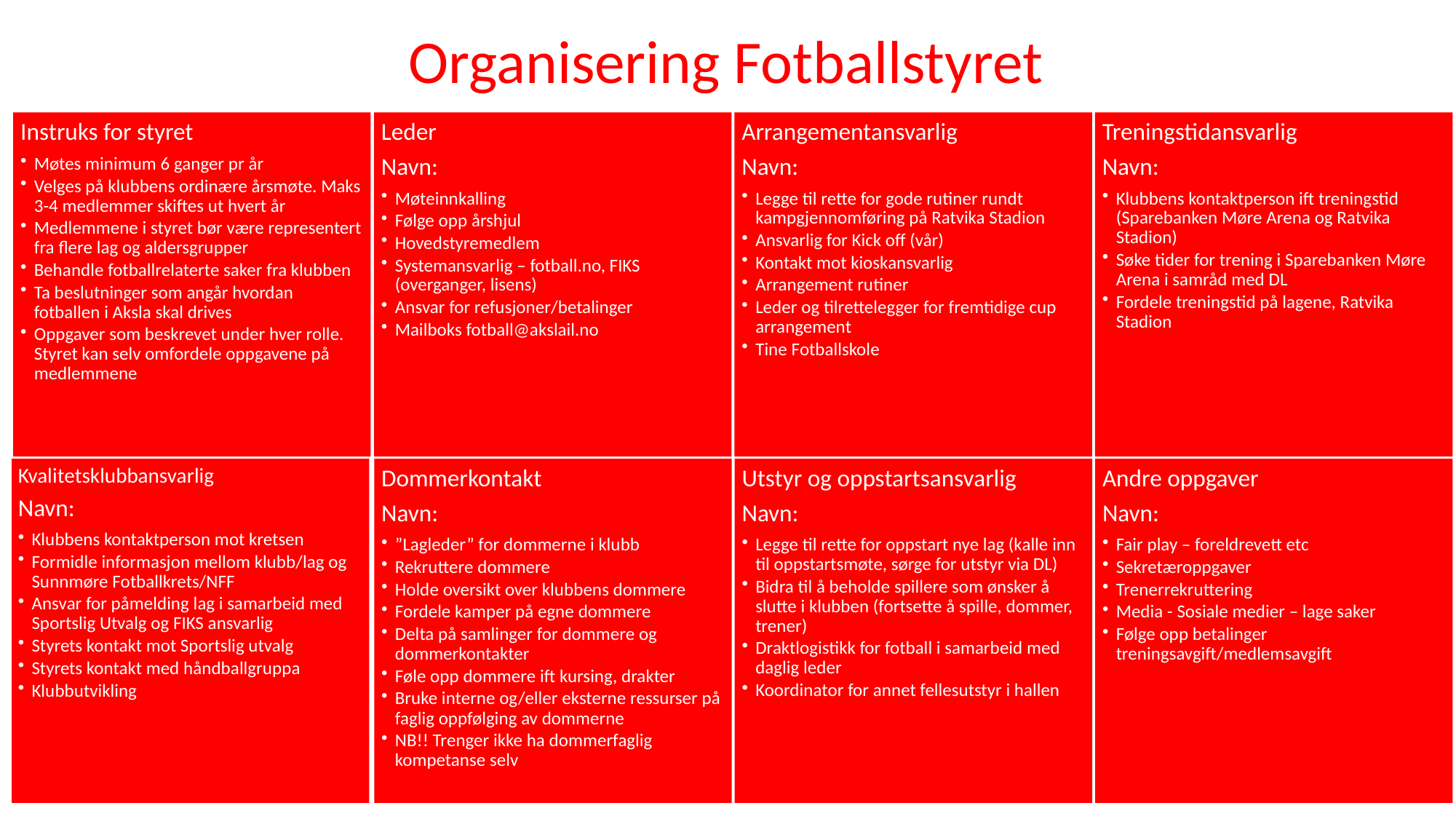

# Organisering Fotballstyret
Leder
Navn:
Møteinnkalling
Følge opp årshjul
Hovedstyremedlem
Systemansvarlig – fotball.no, FIKS (overganger, lisens)
Ansvar for refusjoner/betalinger
Mailboks fotball@akslail.no
Arrangementansvarlig
Navn:
Legge til rette for gode rutiner rundt kampgjennomføring på Ratvika Stadion
Ansvarlig for Kick off (vår)
Kontakt mot kioskansvarlig
Arrangement rutiner
Leder og tilrettelegger for fremtidige cup arrangement
Tine Fotballskole
Treningstidansvarlig
Navn:
Klubbens kontaktperson ift treningstid (Sparebanken Møre Arena og Ratvika Stadion)
Søke tider for trening i Sparebanken Møre Arena i samråd med DL
Fordele treningstid på lagene, Ratvika Stadion
Kvalitetsklubbansvarlig
Navn:
Klubbens kontaktperson mot kretsen
Formidle informasjon mellom klubb/lag og Sunnmøre Fotballkrets/NFF
Ansvar for påmelding lag i samarbeid med Sportslig Utvalg og FIKS ansvarlig
Styrets kontakt mot Sportslig utvalg
Styrets kontakt med håndballgruppa
Klubbutvikling
Dommerkontakt
Navn:
”Lagleder” for dommerne i klubb
Rekruttere dommere
Holde oversikt over klubbens dommere
Fordele kamper på egne dommere
Delta på samlinger for dommere og dommerkontakter
Føle opp dommere ift kursing, drakter
Bruke interne og/eller eksterne ressurser på faglig oppfølging av dommerne
NB!! Trenger ikke ha dommerfaglig kompetanse selv
Utstyr og oppstartsansvarlig
Navn:
Legge til rette for oppstart nye lag (kalle inn til oppstartsmøte, sørge for utstyr via DL)
Bidra til å beholde spillere som ønsker å slutte i klubben (fortsette å spille, dommer,  trener)
Draktlogistikk for fotball i samarbeid med daglig leder
Koordinator for annet fellesutstyr i hallen
Andre oppgaver
Navn:
Fair play – foreldrevett etc
Sekretæroppgaver
Trenerrekruttering
Media - Sosiale medier – lage saker
Følge opp betalinger treningsavgift/medlemsavgift
Instruks for styret
Møtes minimum 6 ganger pr år
Velges på klubbens ordinære årsmøte. Maks 3-4 medlemmer skiftes ut hvert år
Medlemmene i styret bør være representert fra flere lag og aldersgrupper
Behandle fotballrelaterte saker fra klubben
Ta beslutninger som angår hvordan fotballen i Aksla skal drives
Oppgaver som beskrevet under hver rolle. Styret kan selv omfordele oppgavene på medlemmene